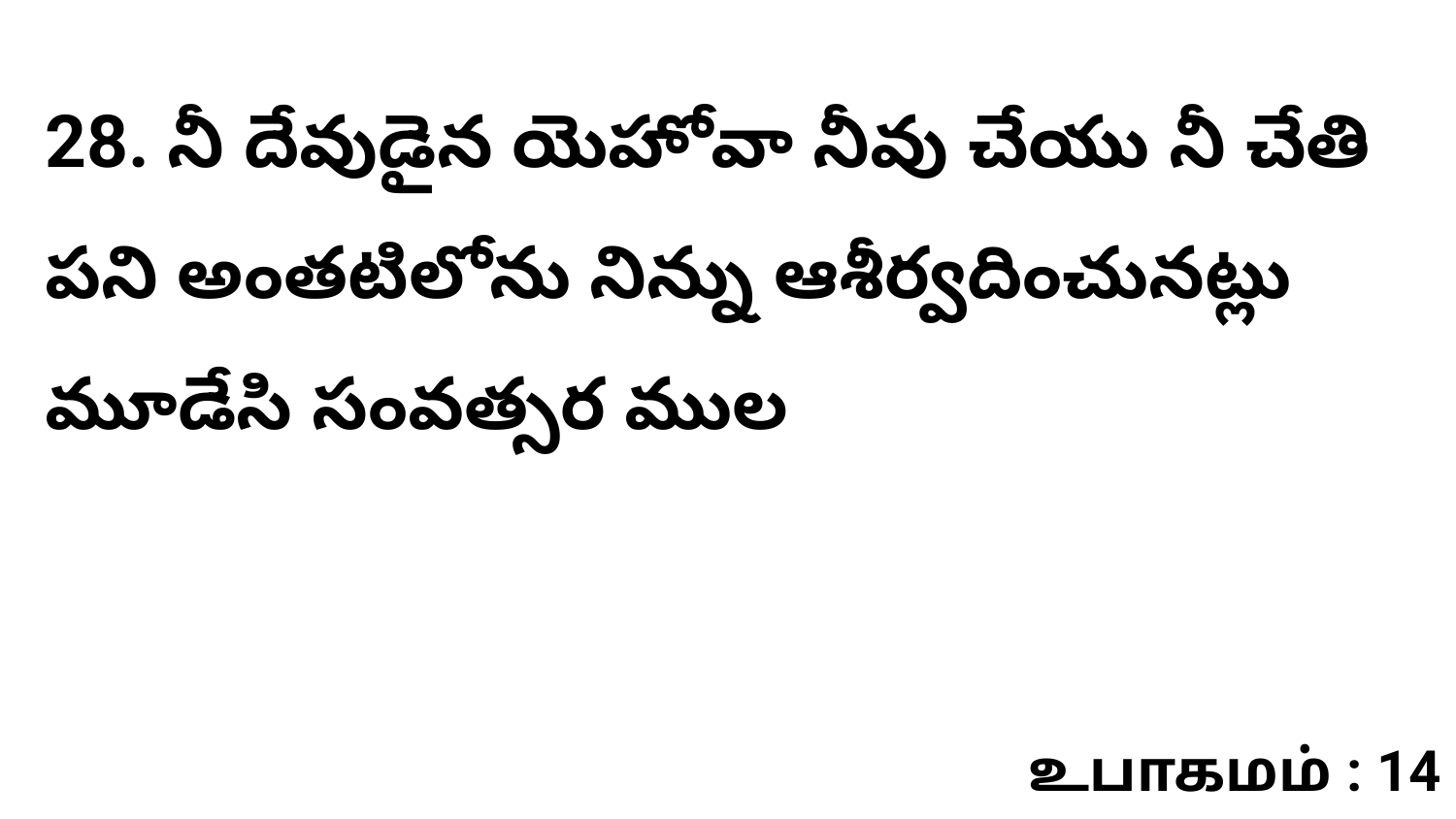

28. నీ దేవుడైన యెహోవా నీవు చేయు నీ చేతి పని అంతటిలోను నిన్ను ఆశీర్వదించునట్లు మూడేసి సంవత్సర ముల
உபாகமம் : 14